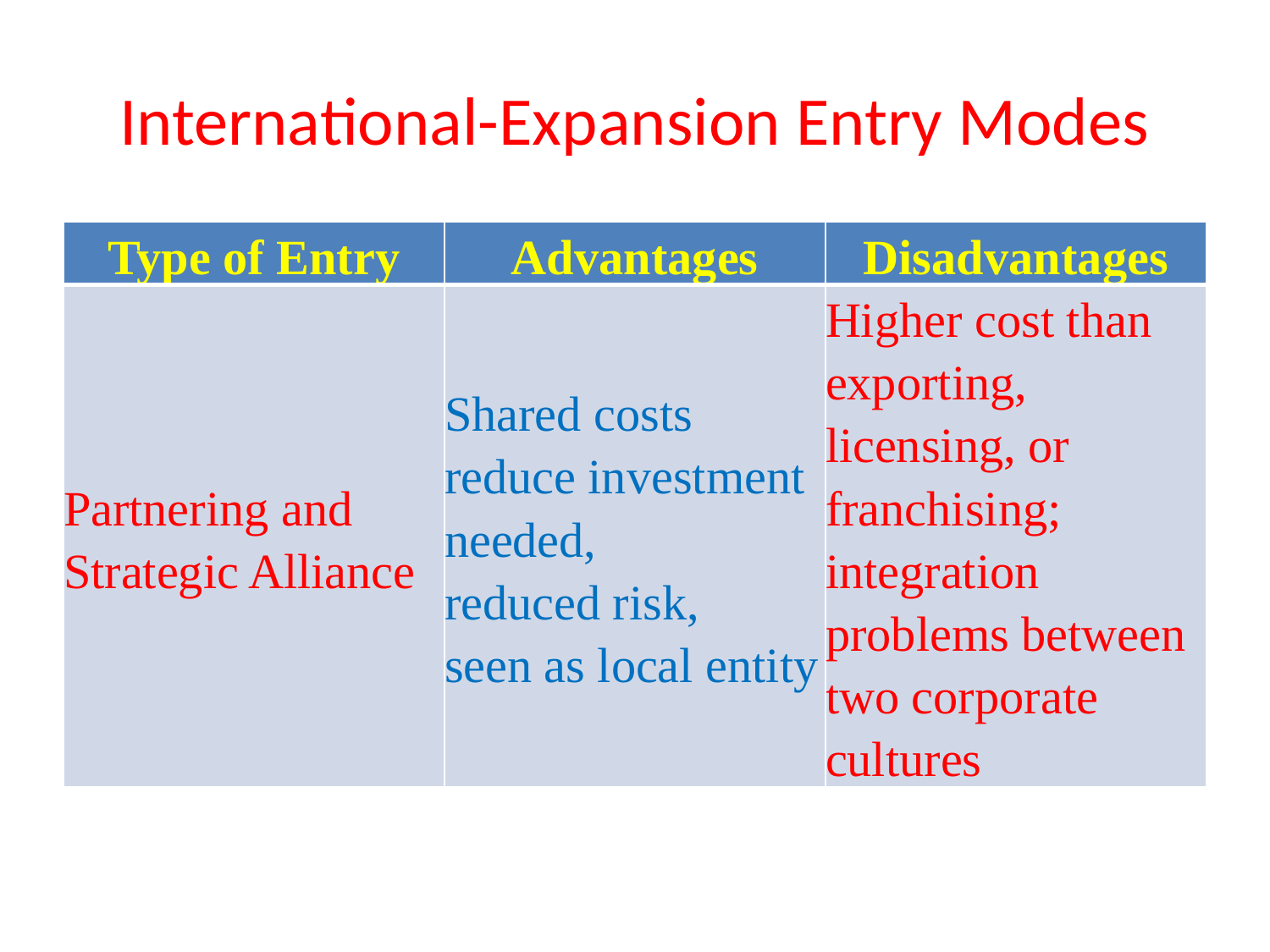

# International-Expansion Entry Modes
| Type of Entry | Advantages | Disadvantages |
| --- | --- | --- |
| Partnering and Strategic Alliance | Shared costs reduce investment needed, reduced risk, seen as local entity | Higher cost than exporting, licensing, or franchising; integration problems between two corporate cultures |